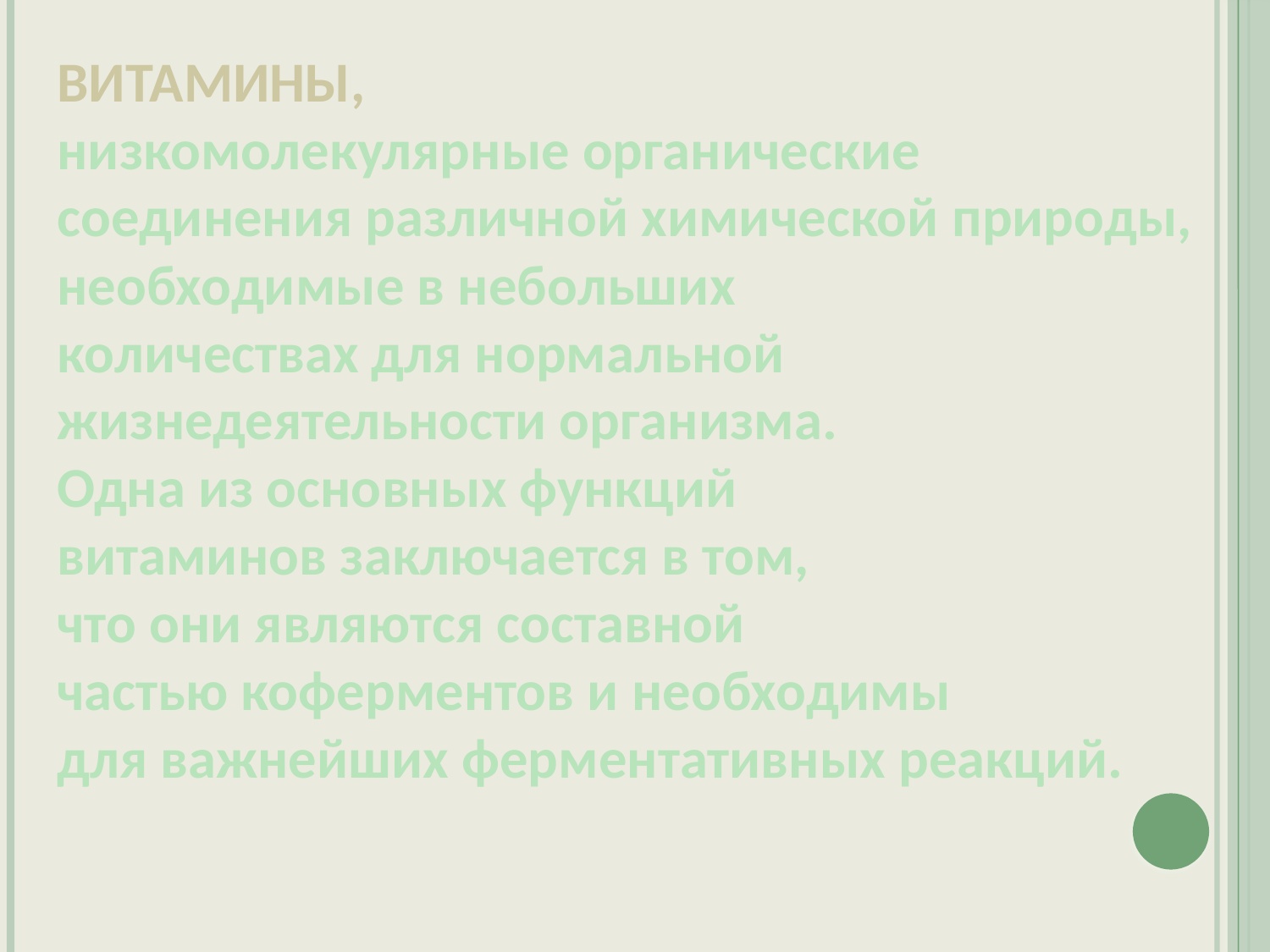

ВИТАМИНЫ,
низкомолекулярные органические
соединения различной химической природы,
необходимые в небольших
количествах для нормальной
жизнедеятельности организма.
Одна из основных функций
витаминов заключается в том,
что они являются составной
частью коферментов и необходимы
для важнейших ферментативных реакций.